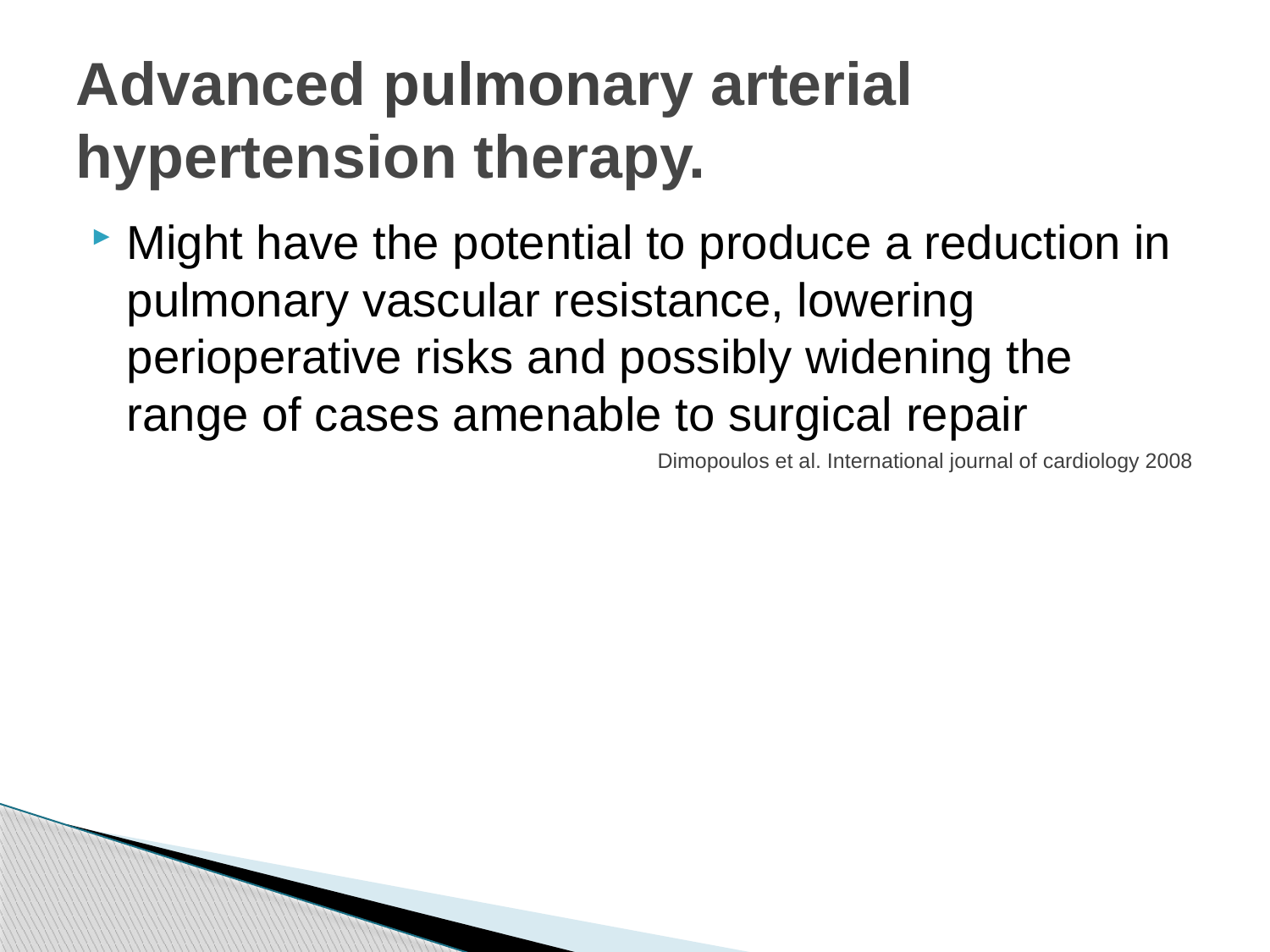

# Advanced pulmonary arterial hypertension therapy.
Might have the potential to produce a reduction in pulmonary vascular resistance, lowering perioperative risks and possibly widening the range of cases amenable to surgical repair
Dimopoulos et al. International journal of cardiology 2008